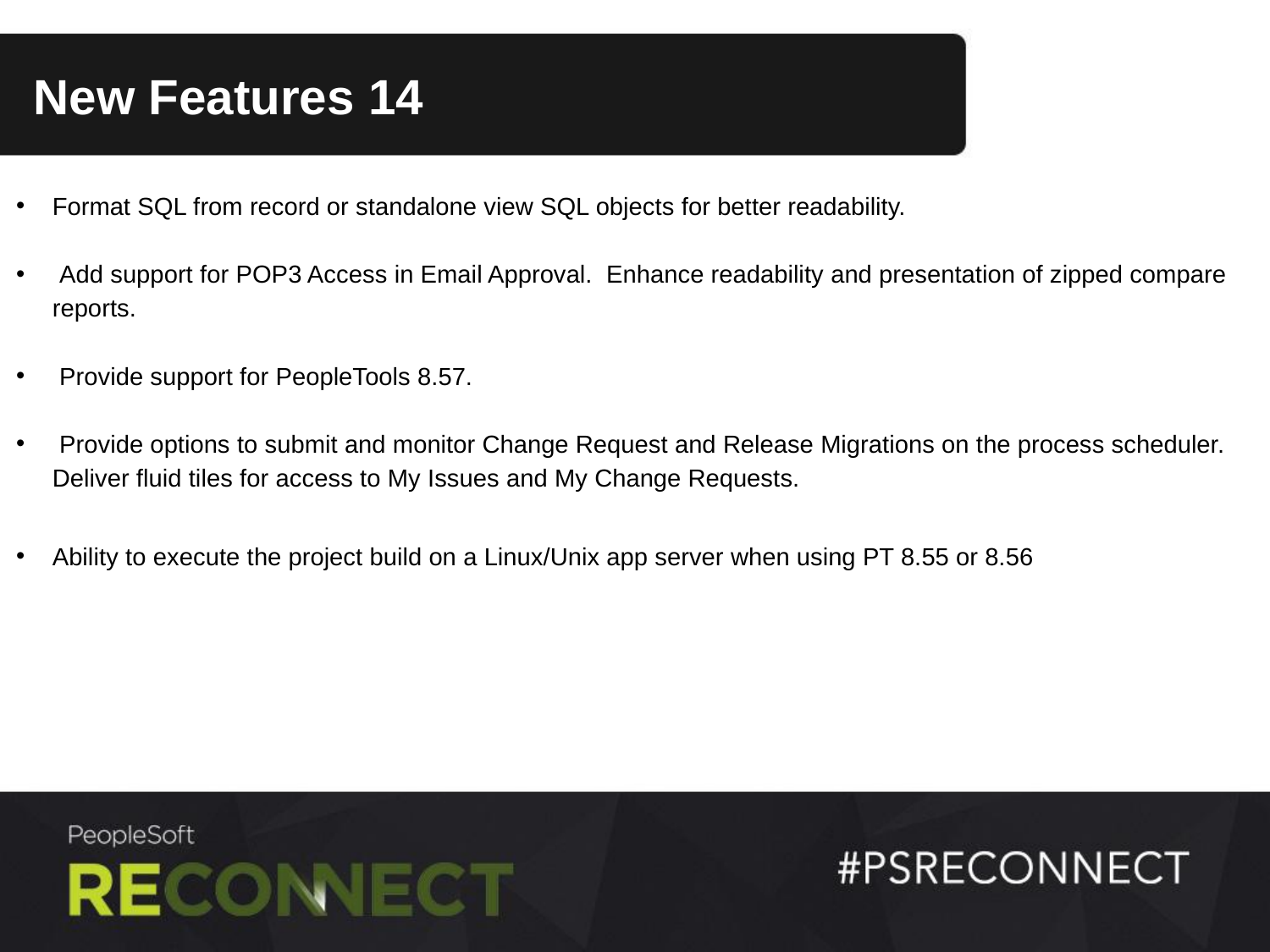

New Features 14
Format SQL from record or standalone view SQL objects for better readability.

 Add support for POP3 Access in Email Approval.  Enhance readability and presentation of zipped compare reports.

 Provide support for PeopleTools 8.57.

 Provide options to submit and monitor Change Request and Release Migrations on the process scheduler.  Deliver fluid tiles for access to My Issues and My Change Requests.

Ability to execute the project build on a Linux/Unix app server when using PT 8.55 or 8.56